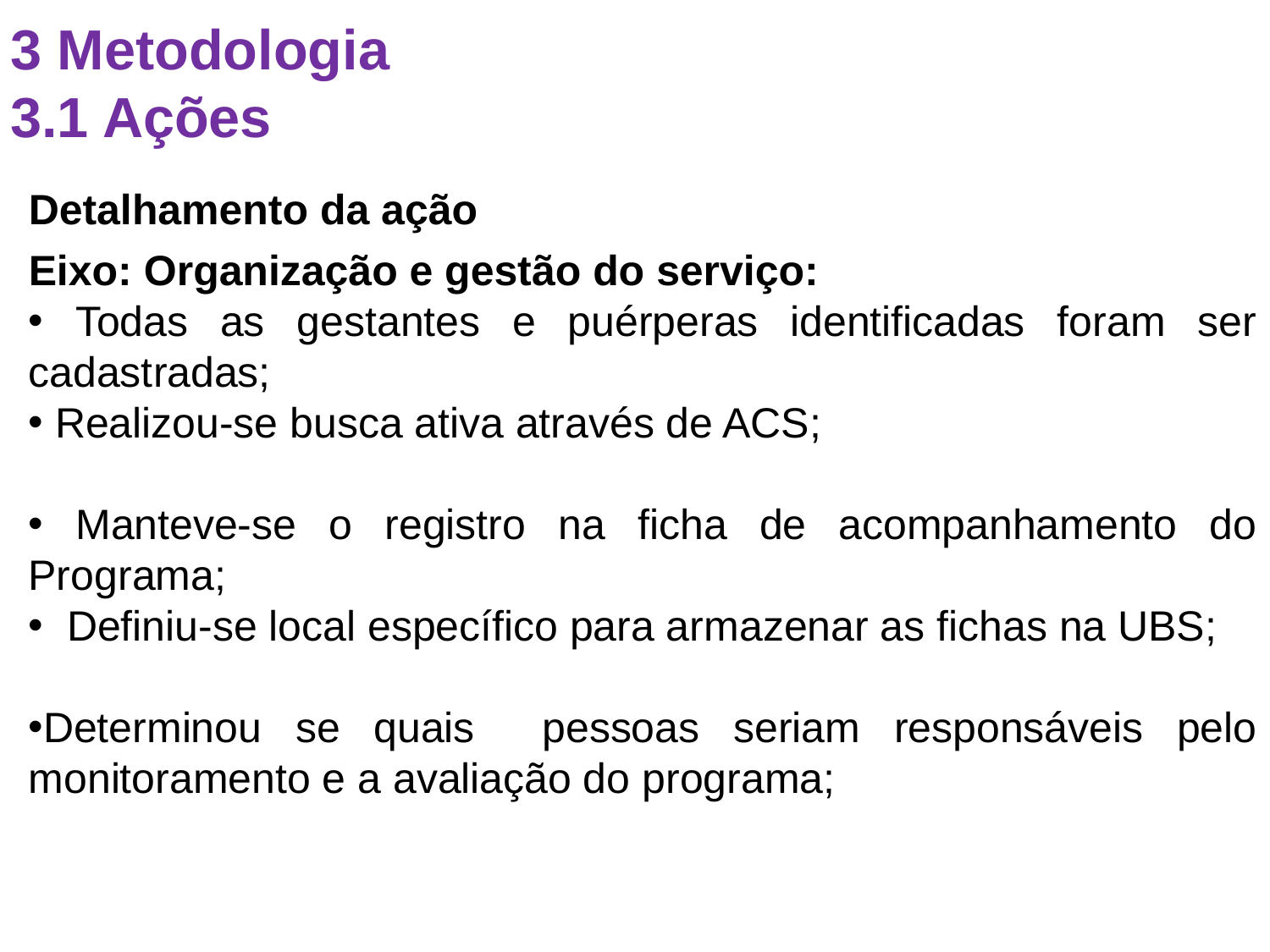

# 3 Metodologia 3.1 Ações
Detalhamento da ação
Eixo: Organização e gestão do serviço:
 Todas as gestantes e puérperas identificadas foram ser cadastradas;
 Realizou-se busca ativa através de ACS;

 Manteve-se o registro na ficha de acompanhamento do Programa;
  Definiu-se local específico para armazenar as fichas na UBS;

Determinou se quais  pessoas seriam responsáveis pelo monitoramento e a avaliação do programa;